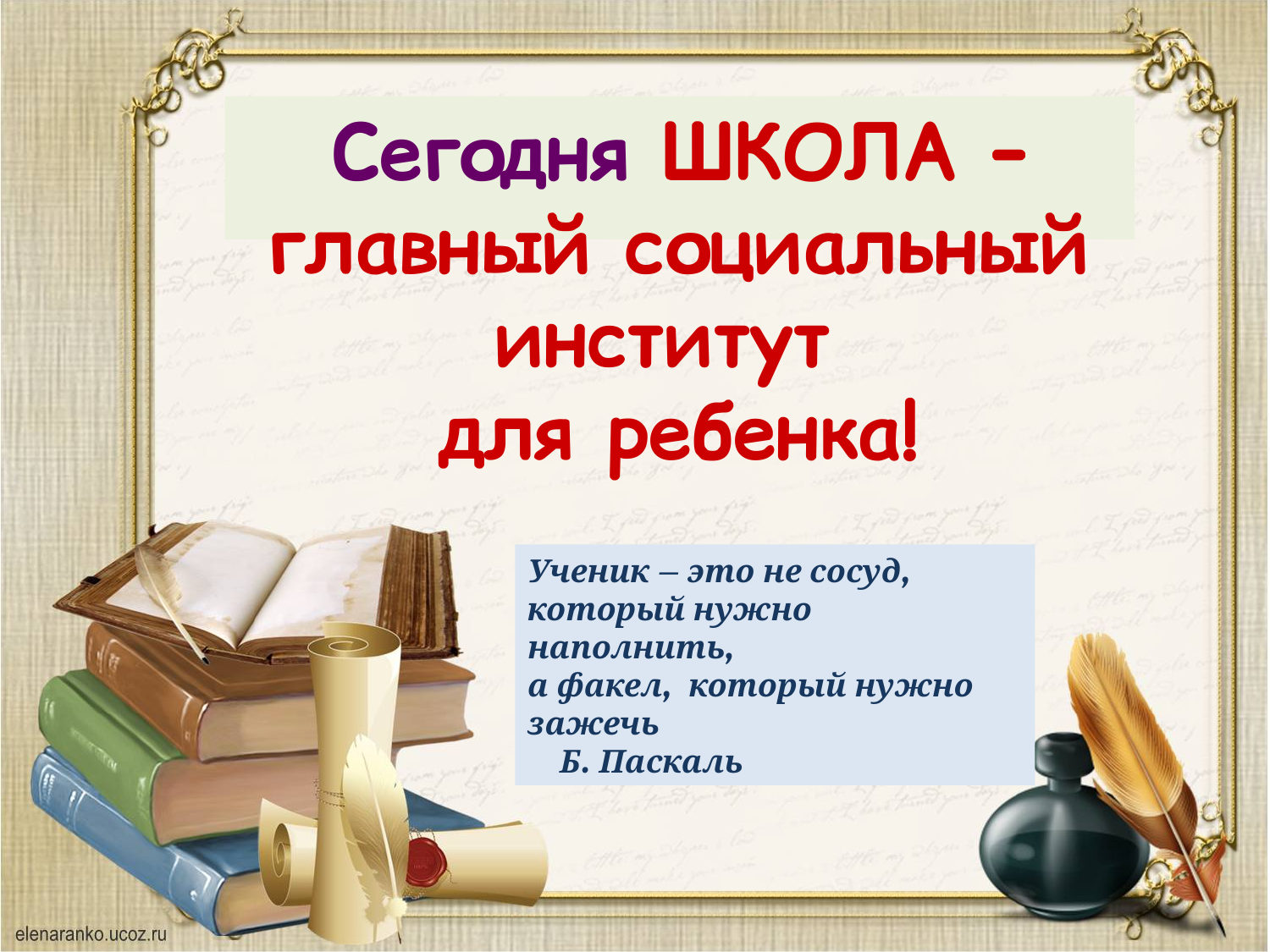

Сегодня ШКОЛА –
главный социальный институт
для ребенка!
Ученик – это не сосуд,  который нужно наполнить,
а факел,  который нужно зажечь
    Б. Паскаль